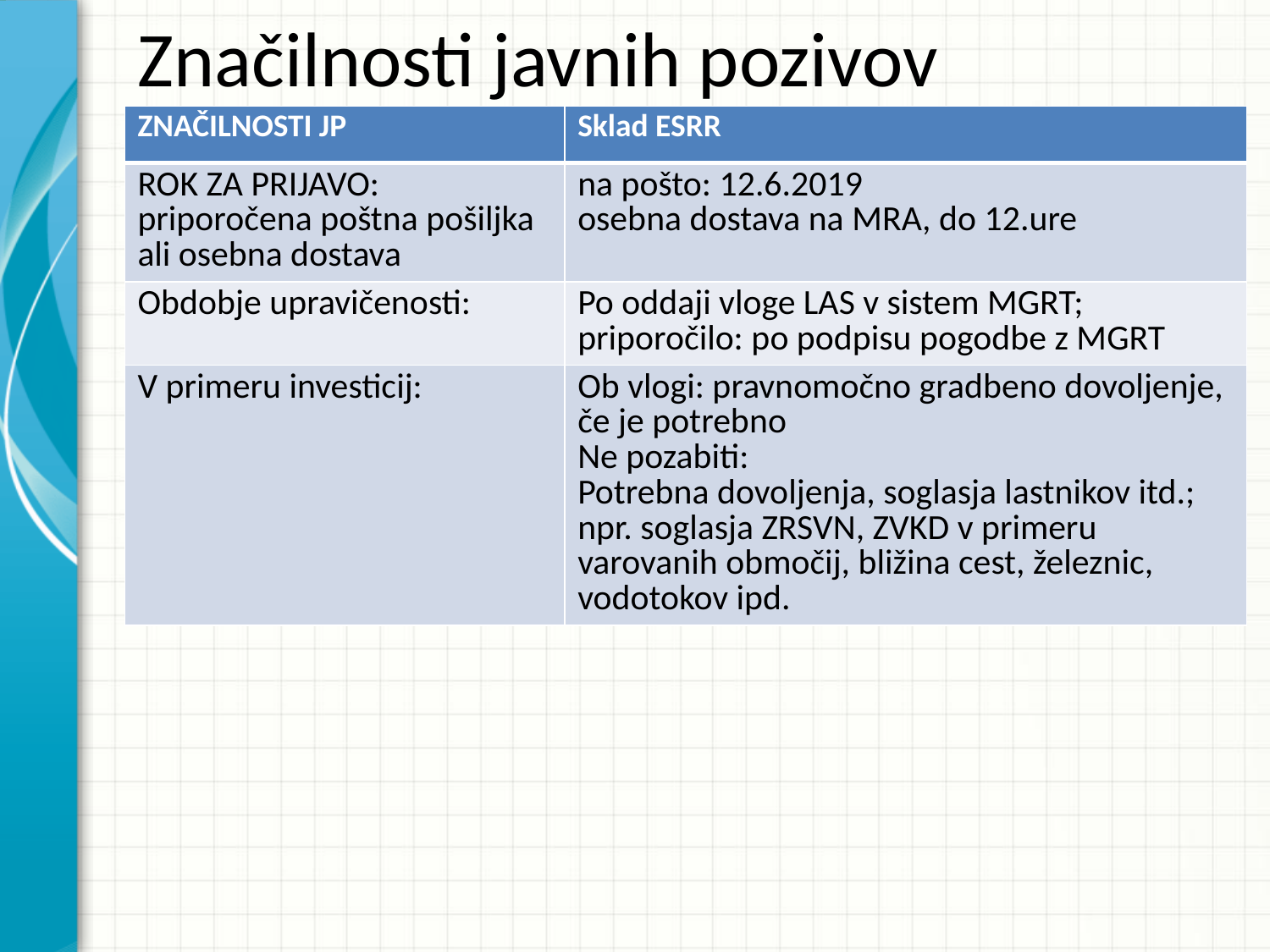

# Značilnosti javnih pozivov
| ZNAČILNOSTI JP | Sklad ESRR |
| --- | --- |
| ROK ZA PRIJAVO: priporočena poštna pošiljka ali osebna dostava | na pošto: 12.6.2019 osebna dostava na MRA, do 12.ure |
| Obdobje upravičenosti: | Po oddaji vloge LAS v sistem MGRT; priporočilo: po podpisu pogodbe z MGRT |
| V primeru investicij: | Ob vlogi: pravnomočno gradbeno dovoljenje, če je potrebno Ne pozabiti: Potrebna dovoljenja, soglasja lastnikov itd.; npr. soglasja ZRSVN, ZVKD v primeru varovanih območij, bližina cest, železnic, vodotokov ipd. |